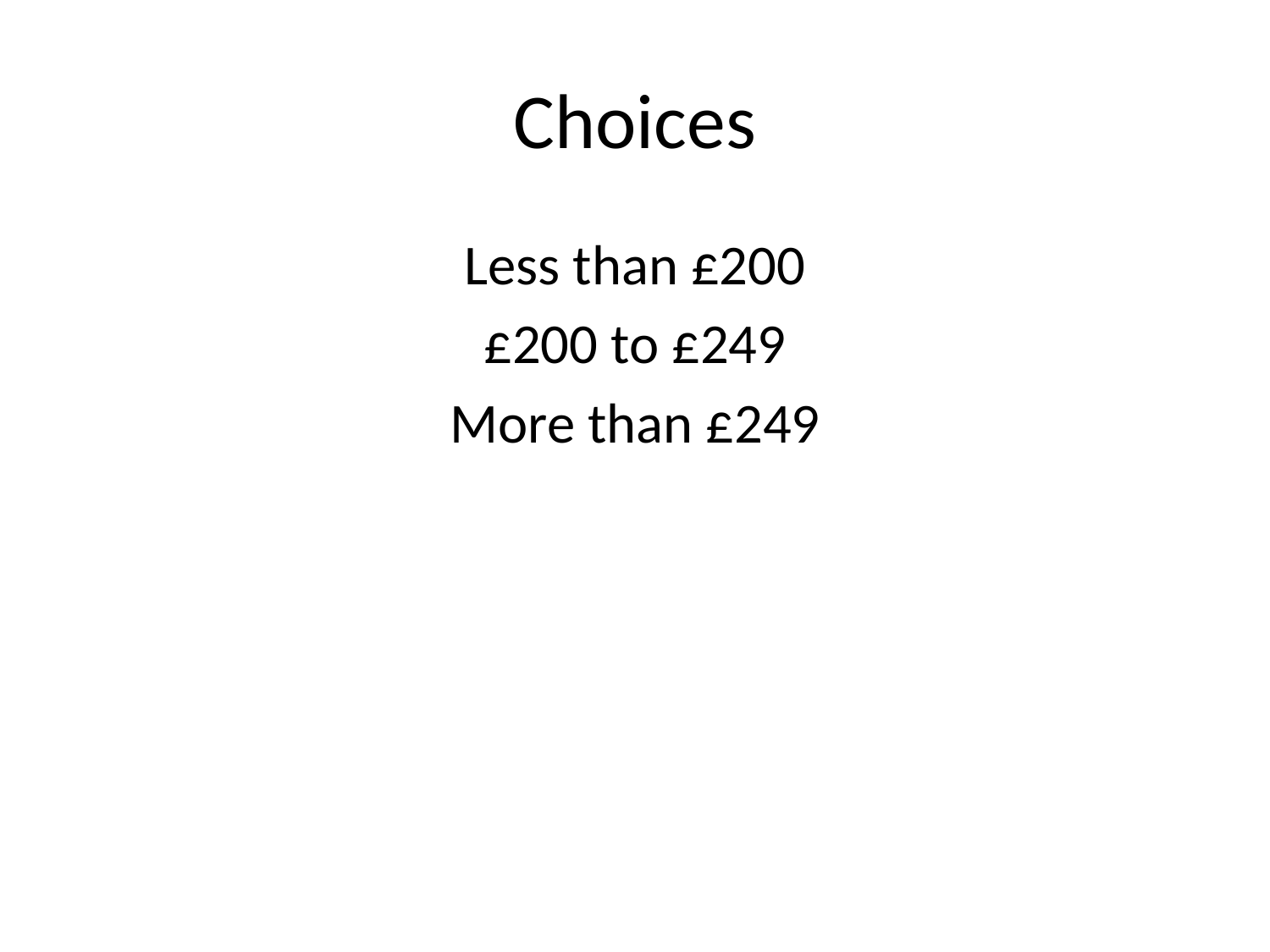

# Choices
Less than £200
£200 to £249
More than £249